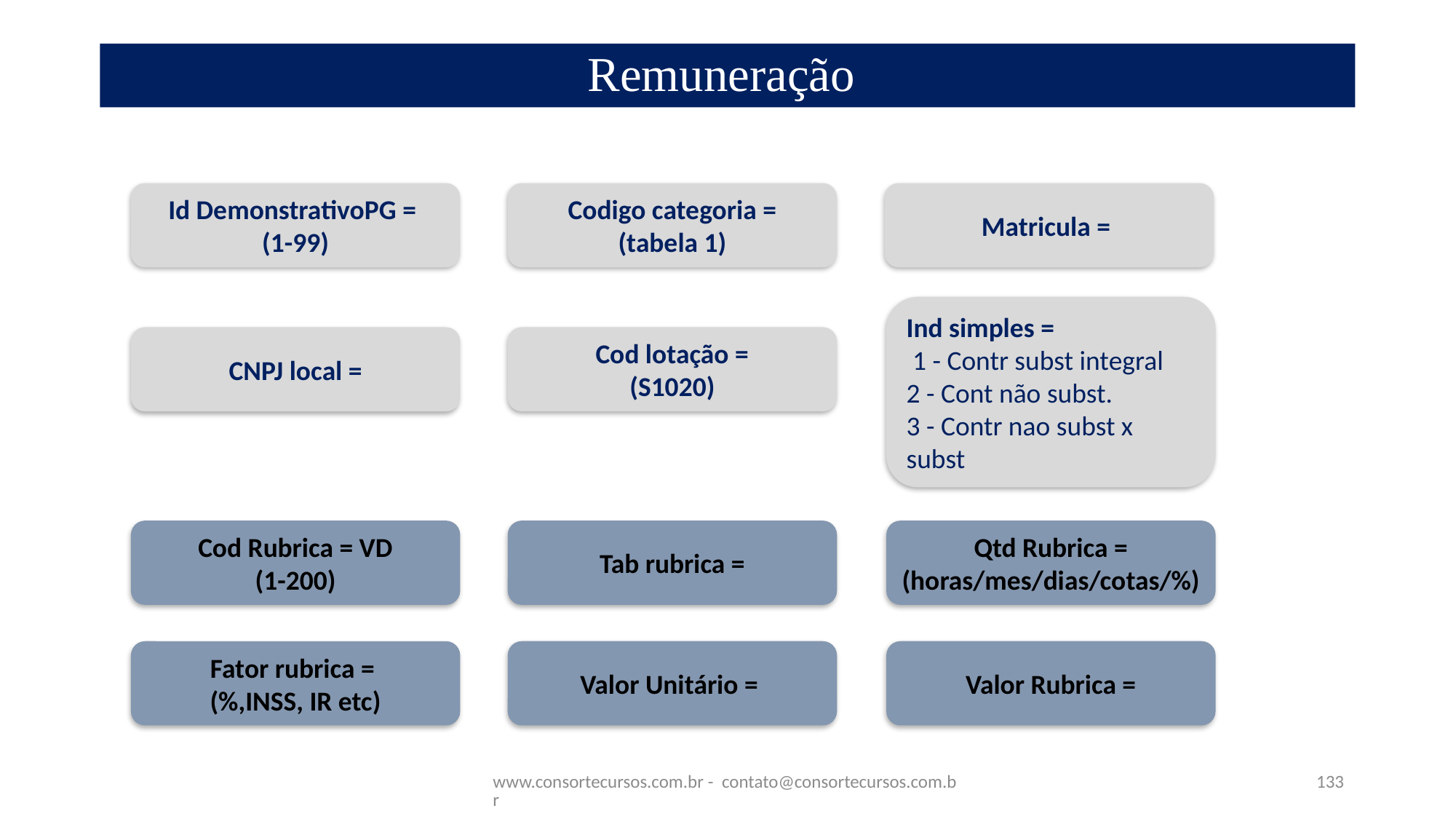

# Remuneração

Id DemonstrativoPG =
(1-99)
Codigo categoria =
(tabela 1)
Matricula =
Ind simples =
 1 - Contr subst integral
2 - Cont não subst.
3 - Contr nao subst x subst
Cod lotação =
(S1020)
CNPJ local =
Cod Rubrica = VD
(1-200)
Tab rubrica =
Qtd Rubrica =
(horas/mes/dias/cotas/%)
Valor Unitário =
Valor Rubrica =
Fator rubrica =
(%,INSS, IR etc)
www.consortecursos.com.br -  contato@consortecursos.com.br
133